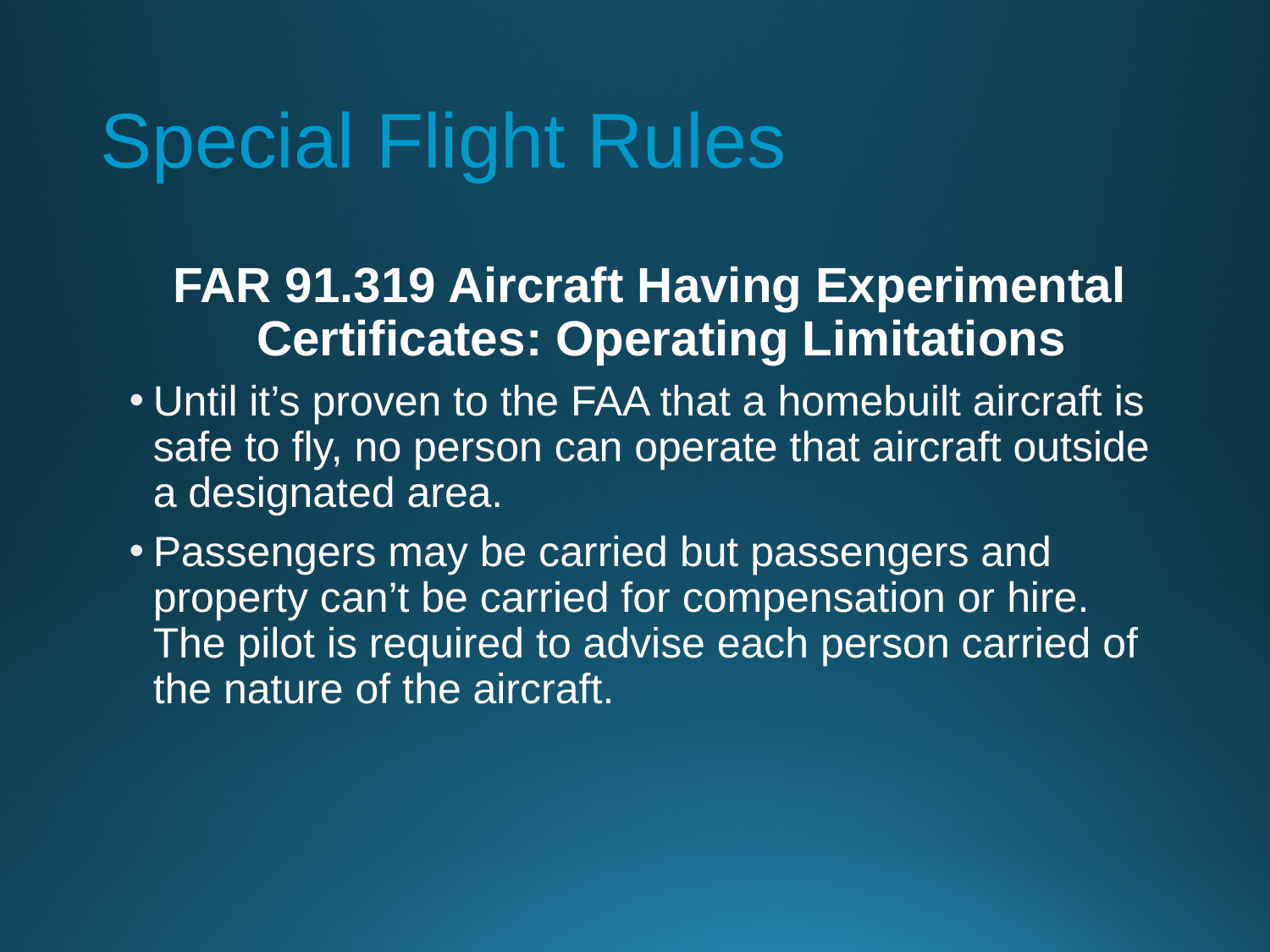

# Special Flight Rules
FAR 91.319 Aircraft Having Experimental Certificates: Operating Limitations
Until it’s proven to the FAA that a homebuilt aircraft is safe to fly, no person can operate that aircraft outside a designated area.
Passengers may be carried but passengers and property can’t be carried for compensation or hire. The pilot is required to advise each person carried of the nature of the aircraft.